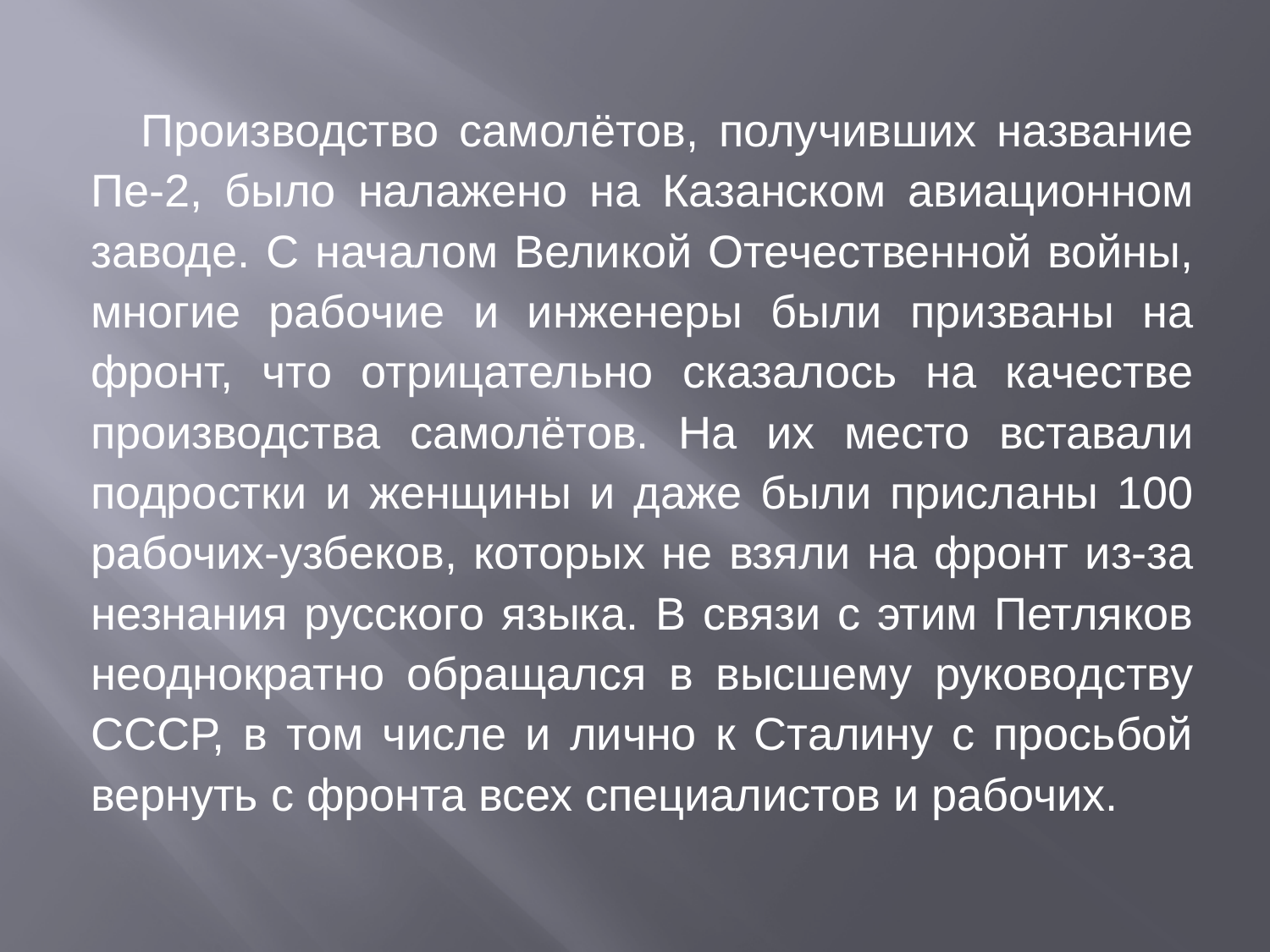

#
Производство самолётов, получивших название Пе-2, было налажено на Казанском авиационном заводе. С началом Великой Отечественной войны, многие рабочие и инженеры были призваны на фронт, что отрицательно сказалось на качестве производства самолётов. На их место вставали подростки и женщины и даже были присланы 100 рабочих-узбеков, которых не взяли на фронт из-за незнания русского языка. В связи с этим Петляков неоднократно обращался в высшему руководству СССР, в том числе и лично к Сталину с просьбой вернуть с фронта всех специалистов и рабочих.